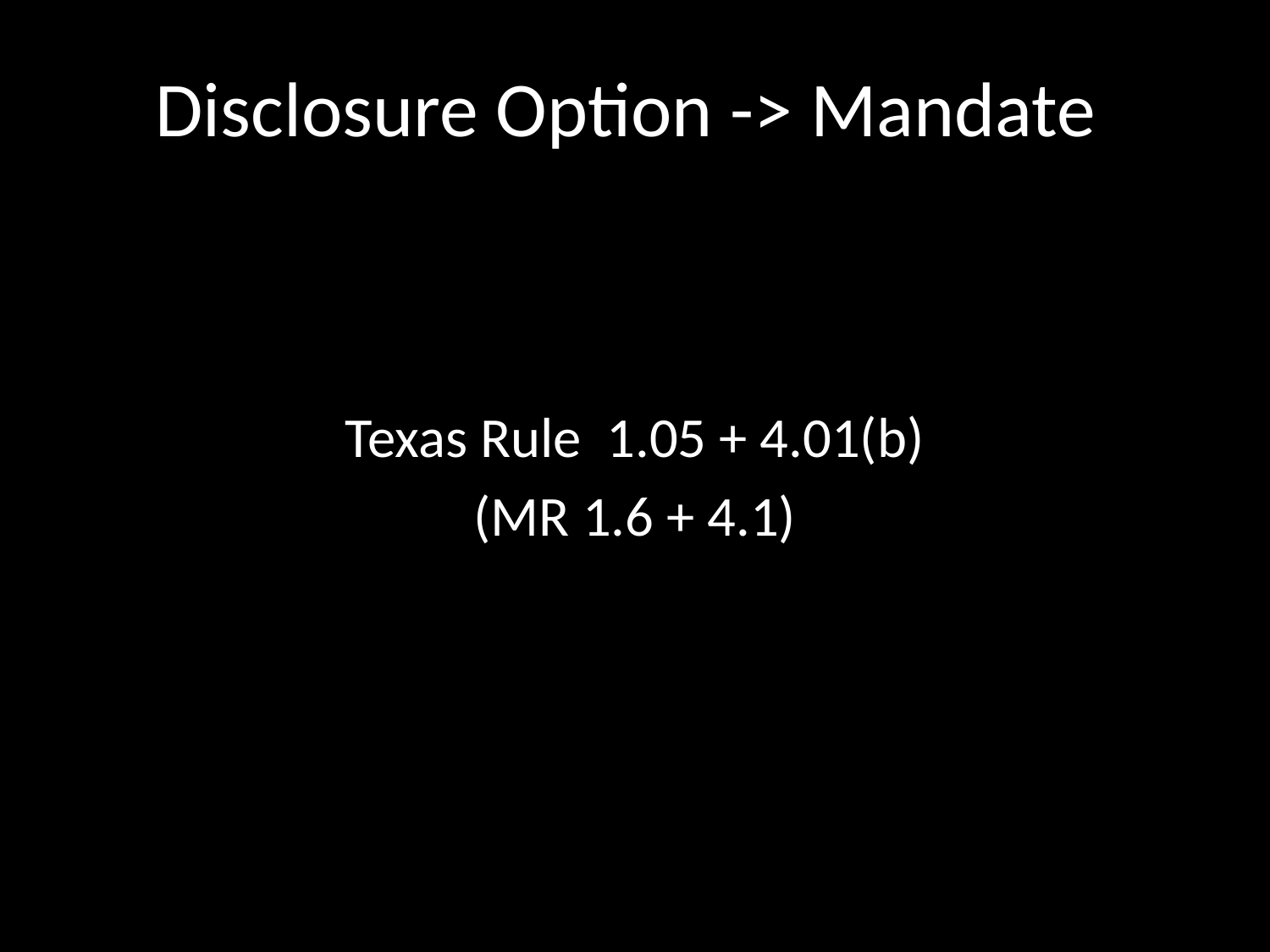

Disclosure Option -> Mandate

Texas Rule  1.05 + 4.01(b)
(MR 1.6 + 4.1)